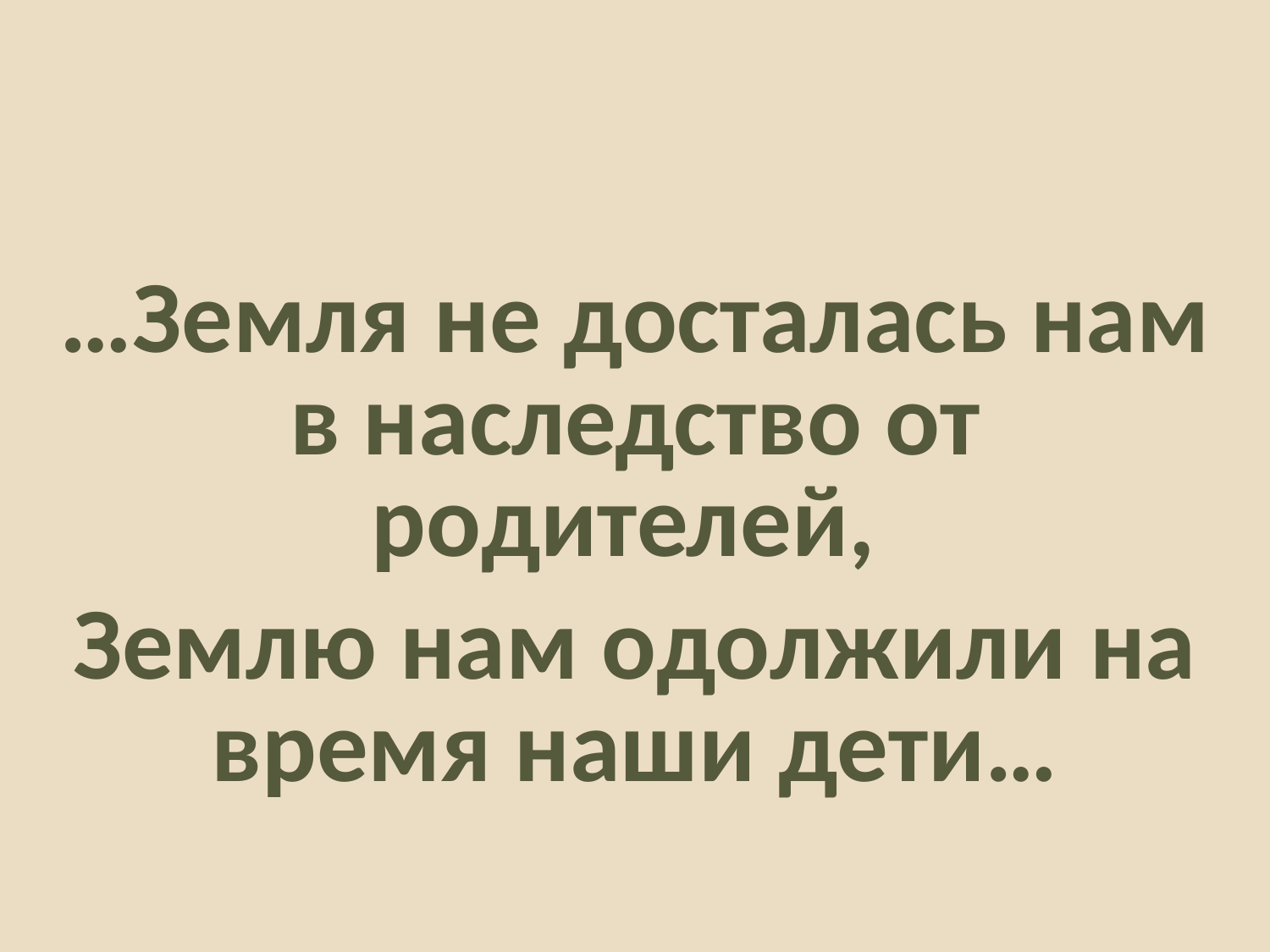

…Земля не досталась нам в наследство от родителей,
Землю нам одолжили на время наши дети…